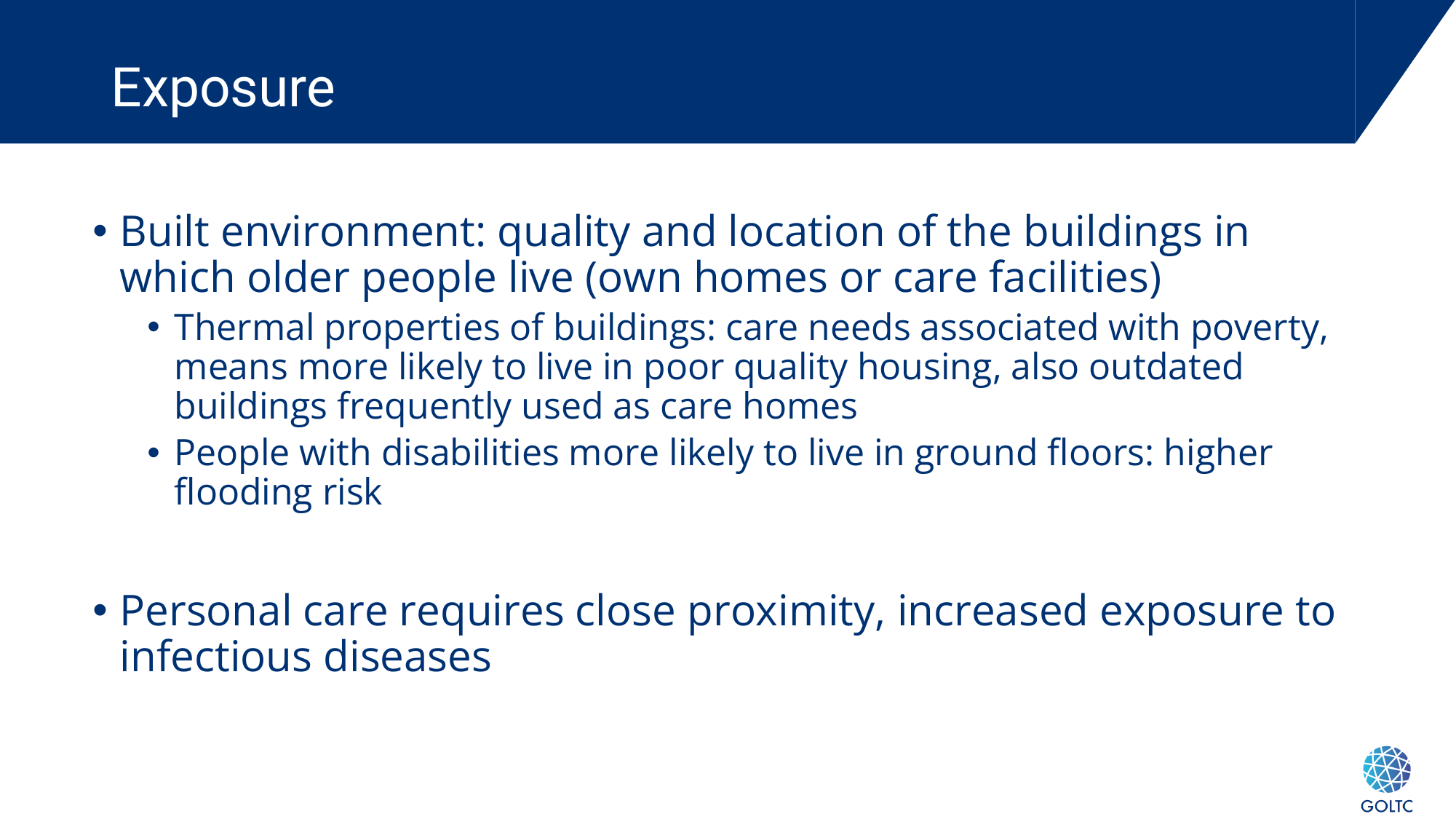

# Exposure
Built environment: quality and location of the buildings in which older people live (own homes or care facilities)
Thermal properties of buildings: care needs associated with poverty, means more likely to live in poor quality housing, also outdated buildings frequently used as care homes
People with disabilities more likely to live in ground floors: higher flooding risk

Personal care requires close proximity, increased exposure to infectious diseases